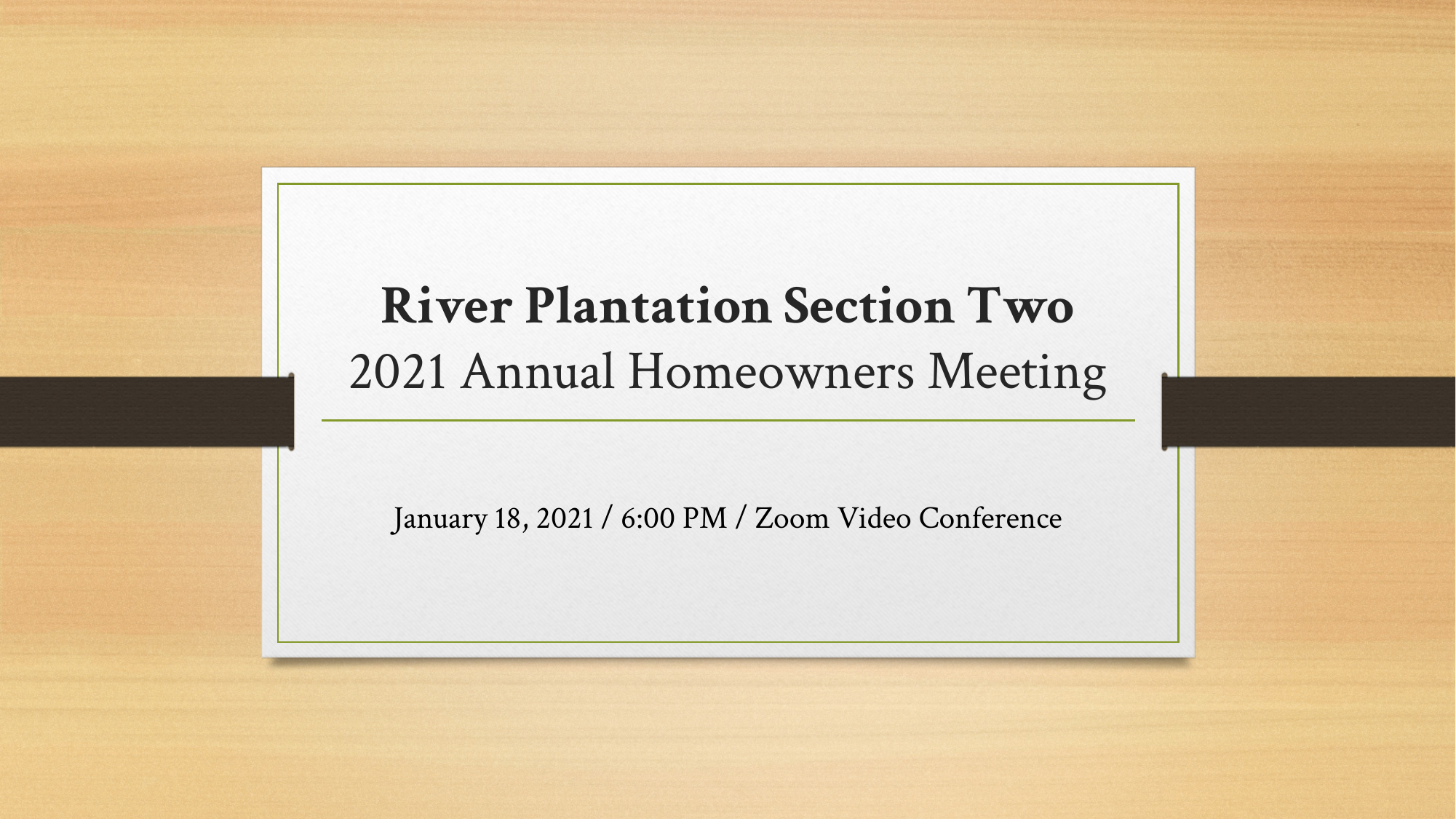

# River Plantation Section Two 2021 Annual Homeowners Meeting

January 18, 2021 / 6:00 PM / Zoom Video Conference